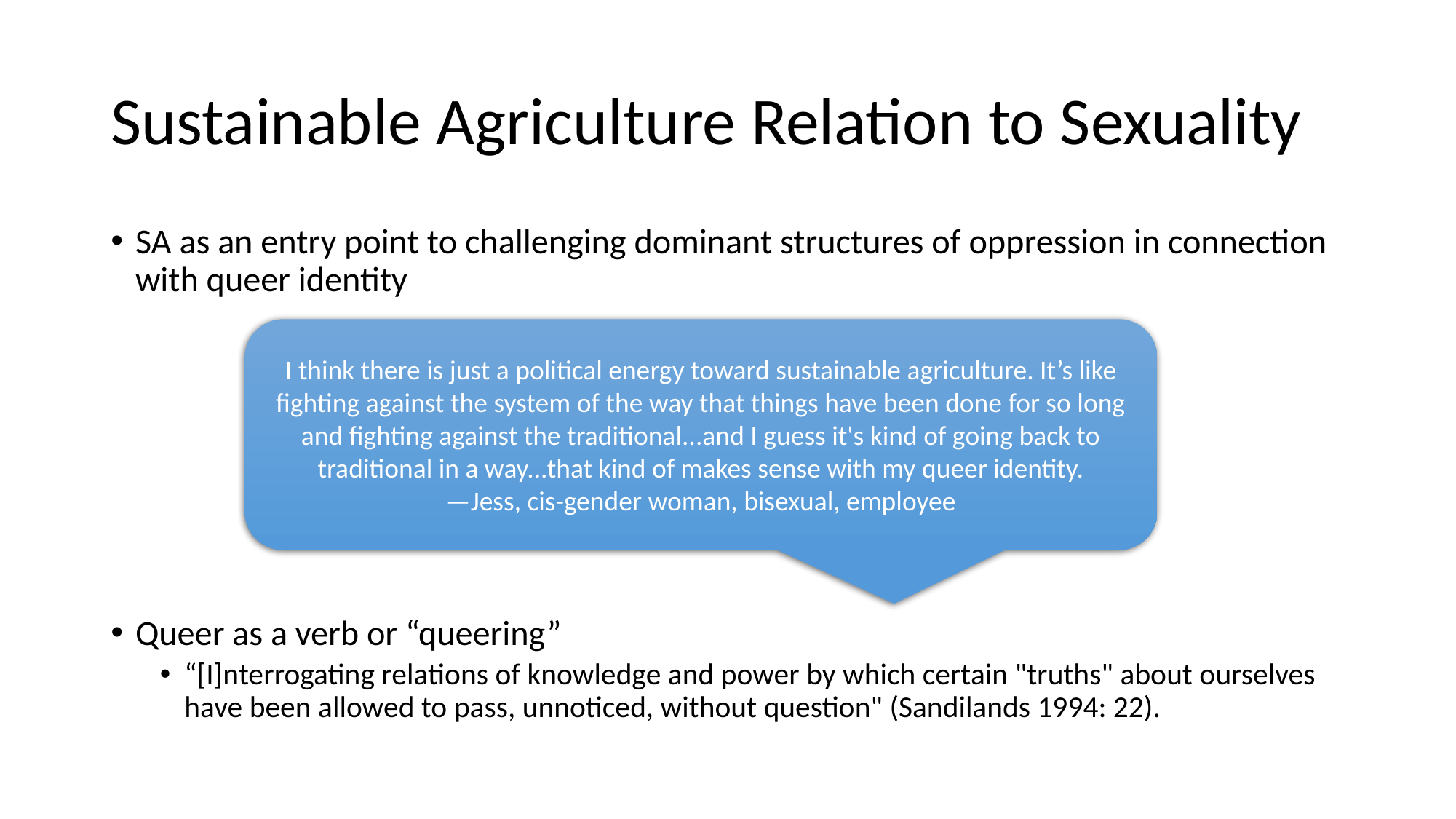

# Sustainable Agriculture Relation to Sexuality
SA as an entry point to challenging dominant structures of oppression in connection with queer identity

Queer as a verb or “queering”
“[I]nterrogating relations of knowledge and power by which certain "truths" about ourselves have been allowed to pass, unnoticed, without question" (Sandilands 1994: 22).
I think there is just a political energy toward sustainable agriculture. It’s like fighting against the system of the way that things have been done for so long and fighting against the traditional...and I guess it's kind of going back to traditional in a way...that kind of makes sense with my queer identity.
—Jess, cis-gender woman, bisexual, employee